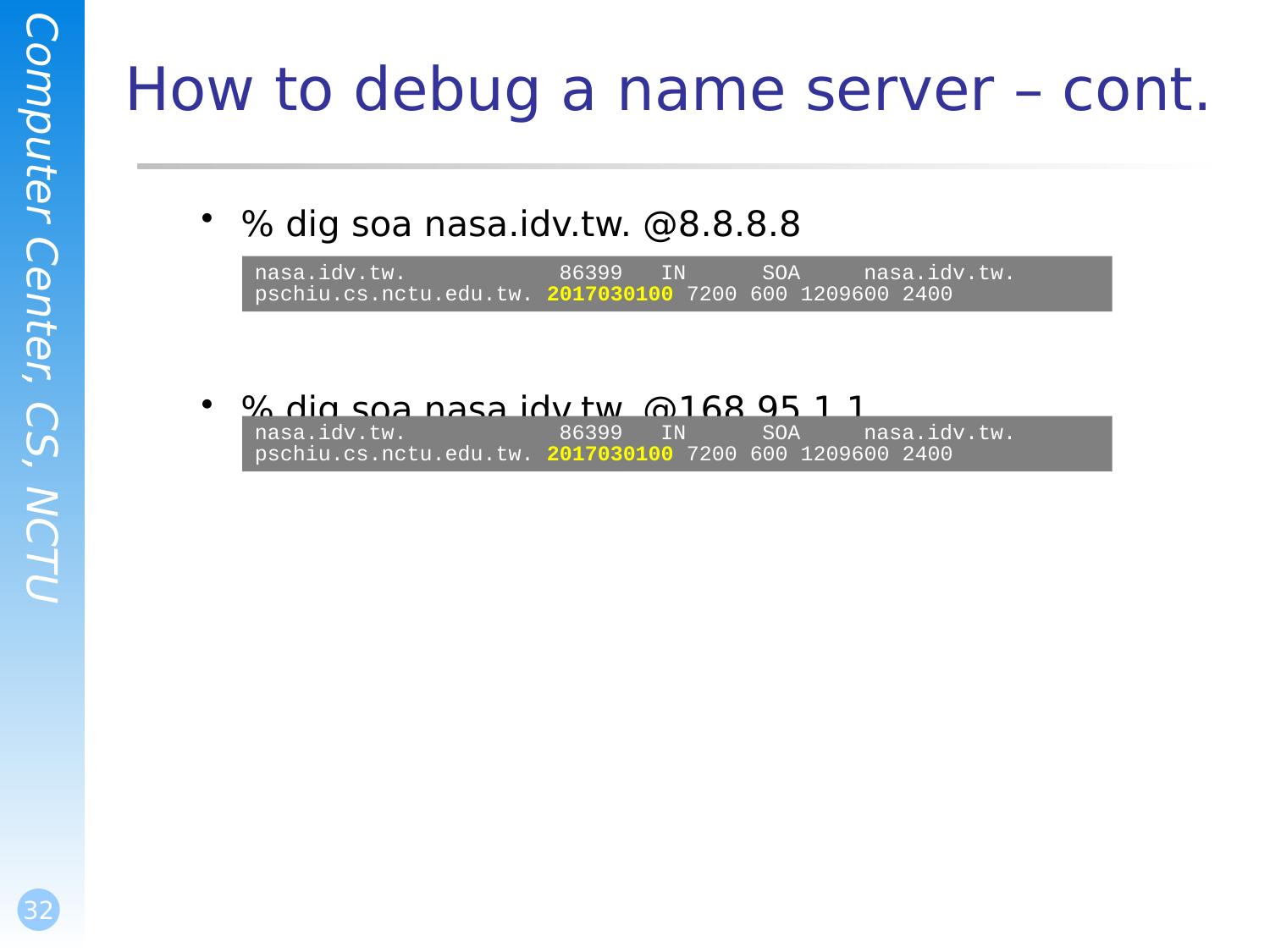

# How to debug a name server – cont.
% dig soa nasa.idv.tw. @8.8.8.8

% dig soa nasa.idv.tw. @168.95.1.1

nasa.idv.tw.            86399   IN      SOA     nasa.idv.tw. pschiu.cs.nctu.edu.tw. 2017030100 7200 600 1209600 2400
nasa.idv.tw.            86399   IN      SOA     nasa.idv.tw. pschiu.cs.nctu.edu.tw. 2017030100 7200 600 1209600 2400